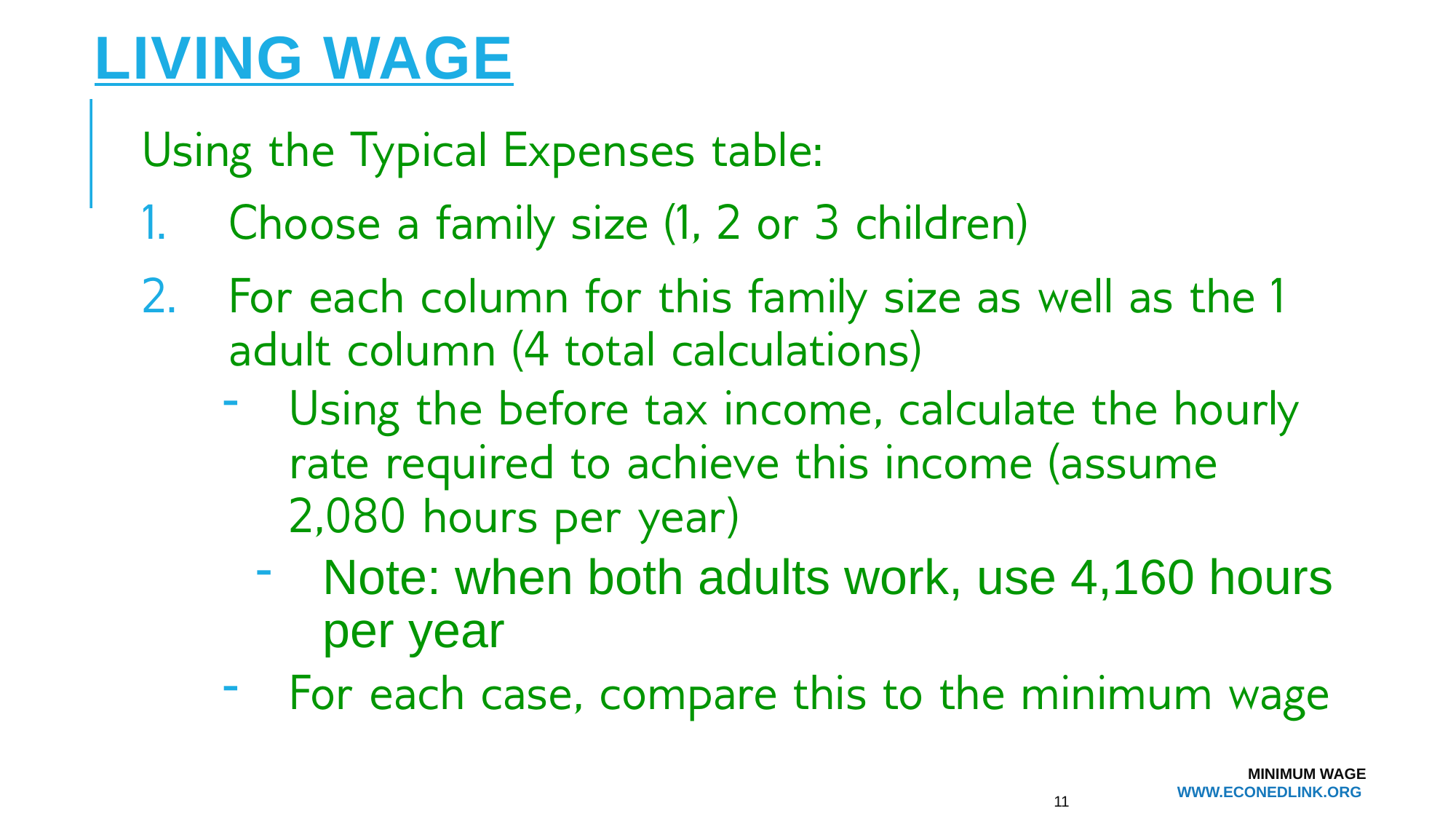

# Living Wage
Using the Typical Expenses table:
Choose a family size (1, 2 or 3 children)
For each column for this family size as well as the 1 adult column (4 total calculations)
Using the before tax income, calculate the hourly rate required to achieve this income (assume 2,080 hours per year)
Note: when both adults work, use 4,160 hours per year
For each case, compare this to the minimum wage

Minimum Wage
www.EconEdLink.org
11